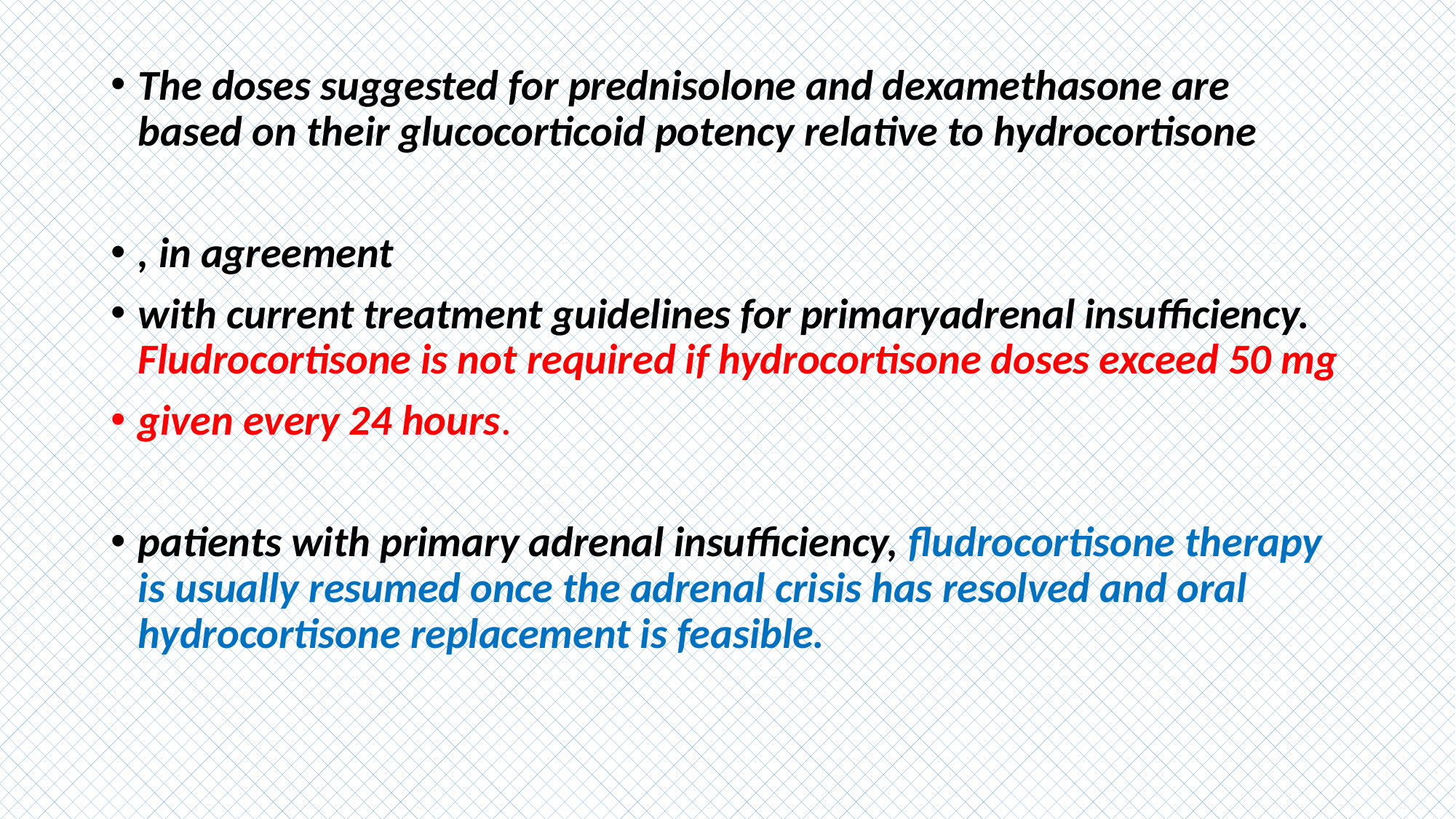

#
The doses suggested for prednisolone and dexamethasone are based on their glucocorticoid potency relative to hydrocortisone

, in agreement
with current treatment guidelines for primaryadrenal insufficiency. Fludrocortisone is not required if hydrocortisone doses exceed 50 mg
given every 24 hours.

patients with primary adrenal insufficiency, fludrocortisone therapy is usually resumed once the adrenal crisis has resolved and oral hydrocortisone replacement is feasible.